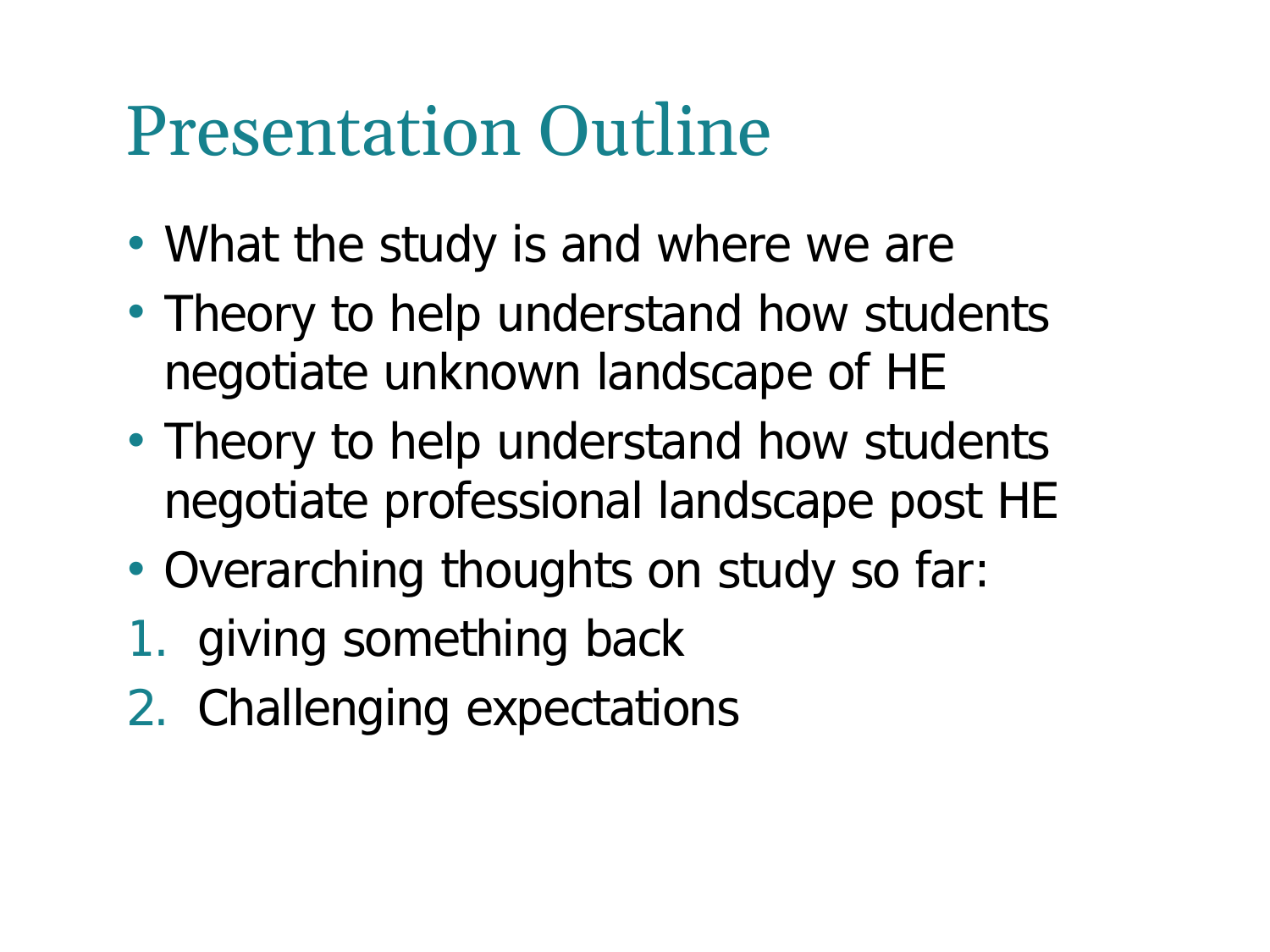

Presentation Outline
What the study is and where we are
Theory to help understand how students negotiate unknown landscape of HE
Theory to help understand how students negotiate professional landscape post HE
Overarching thoughts on study so far:
giving something back
Challenging expectations